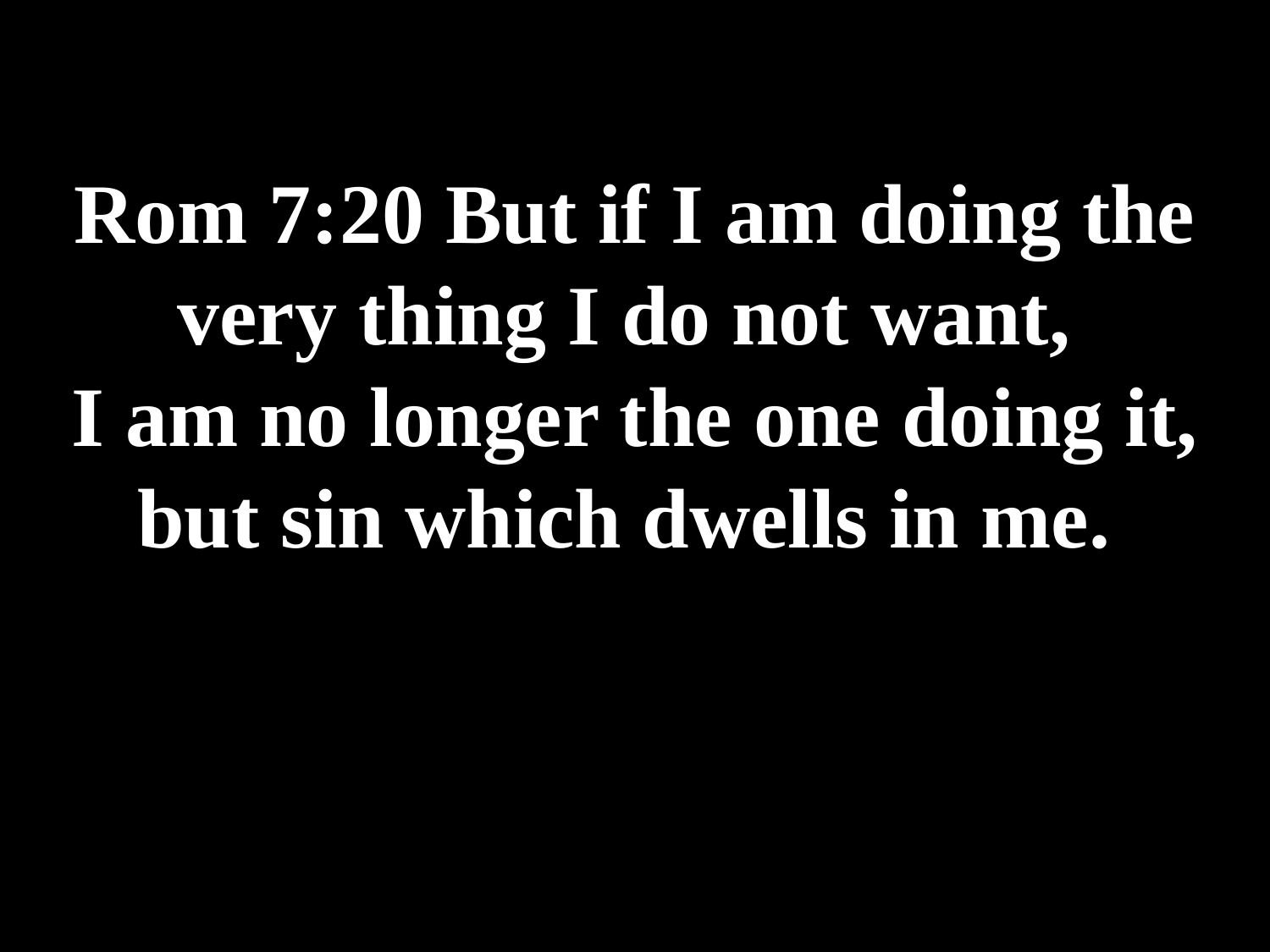

# Rom 7:20 But if I am doing the very thing I do not want, I am no longer the one doing it, but sin which dwells in me.